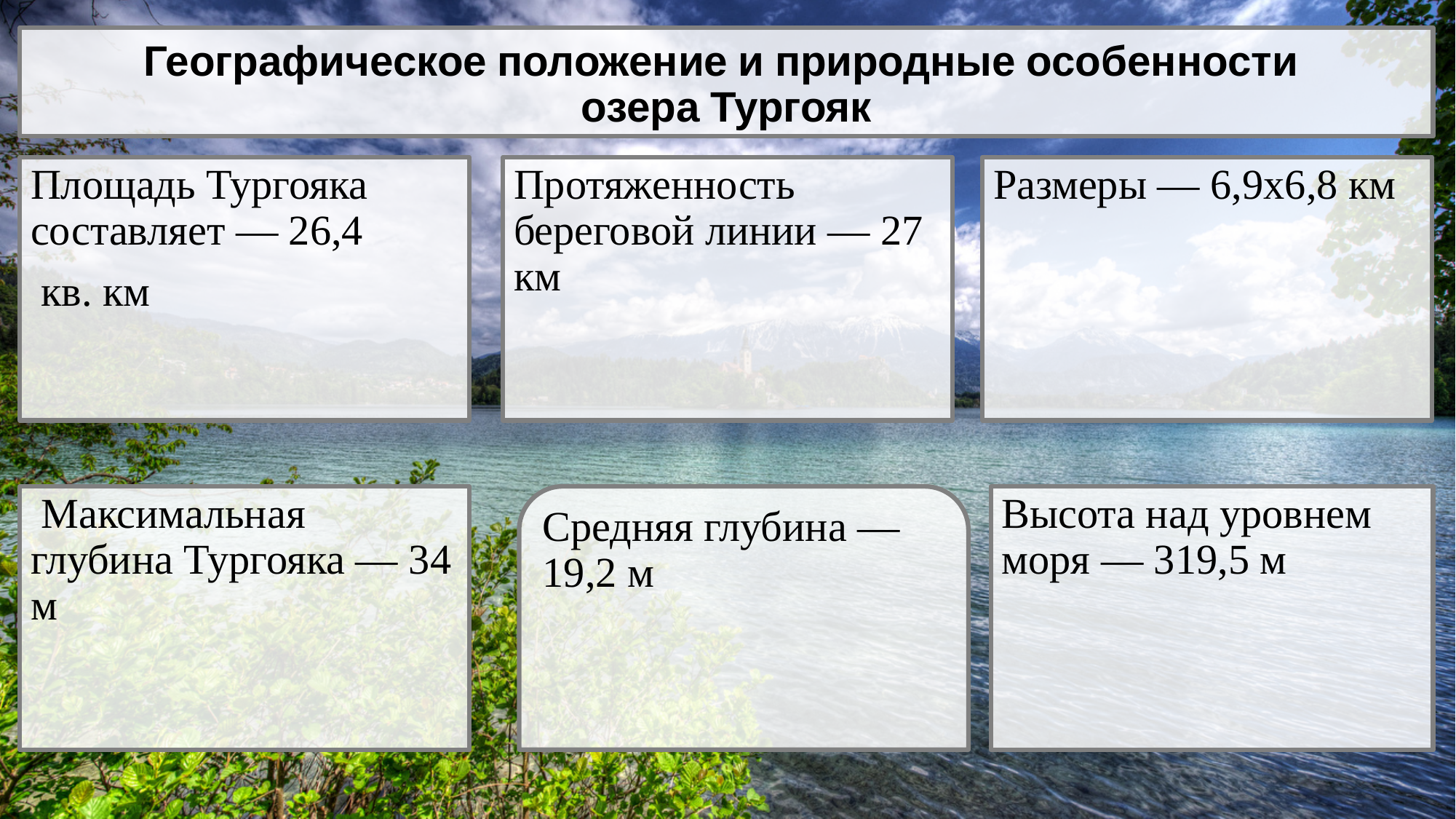

# Географическое положение и природные особенности озера Тургояк
Площадь Тургояка составляет — 26,4
 кв. км
Размеры — 6,9х6,8 км
Протяженность береговой линии — 27 км
 Максимальная глубина Тургояка — 34 м

Средняя глубина — 19,2 м
Высота над уровнем моря — 319,5 м